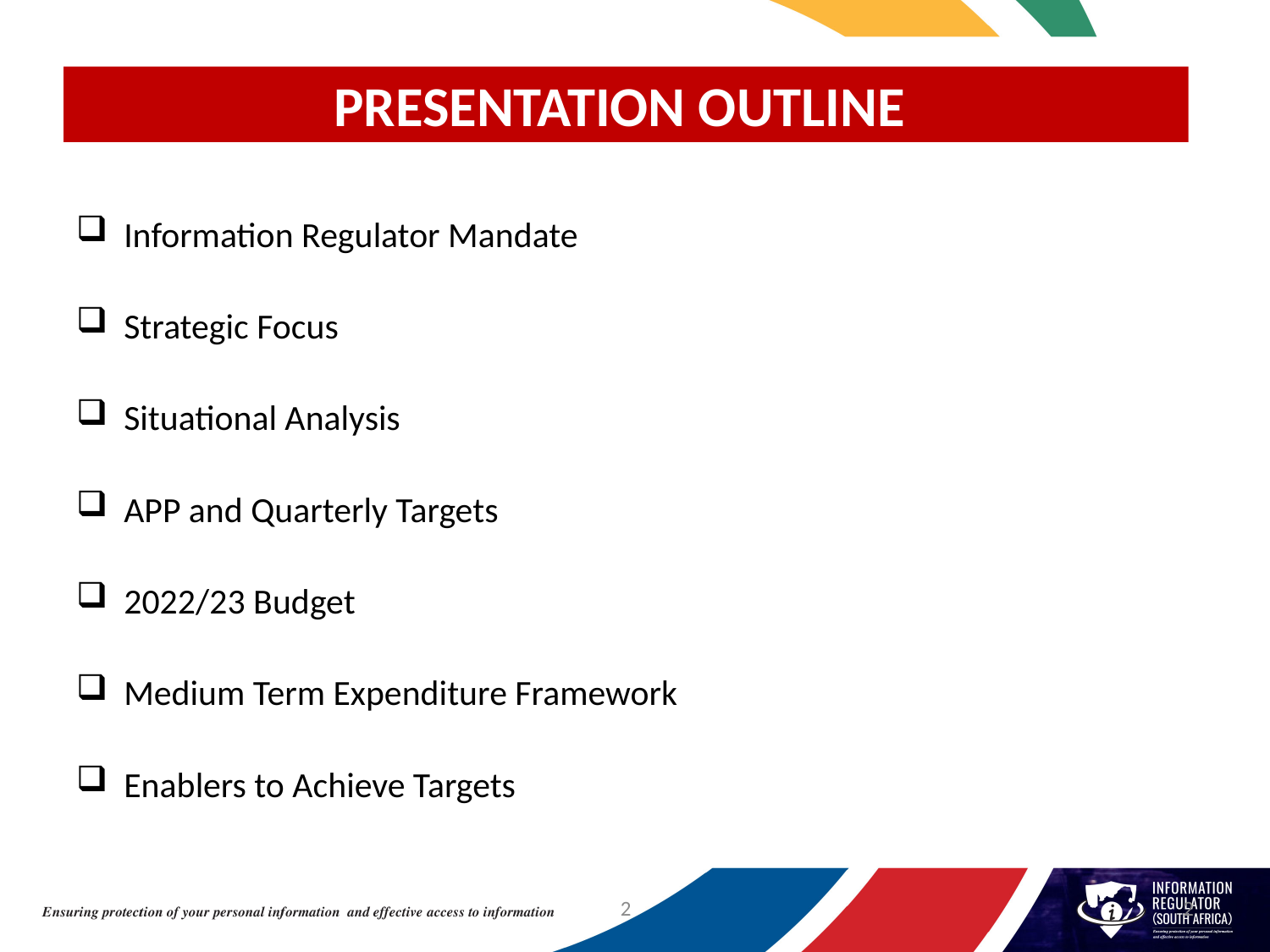

# PRESENTATION OUTLINE
Information Regulator Mandate
Strategic Focus
Situational Analysis
APP and Quarterly Targets
2022/23 Budget
Medium Term Expenditure Framework
Enablers to Achieve Targets

2
2